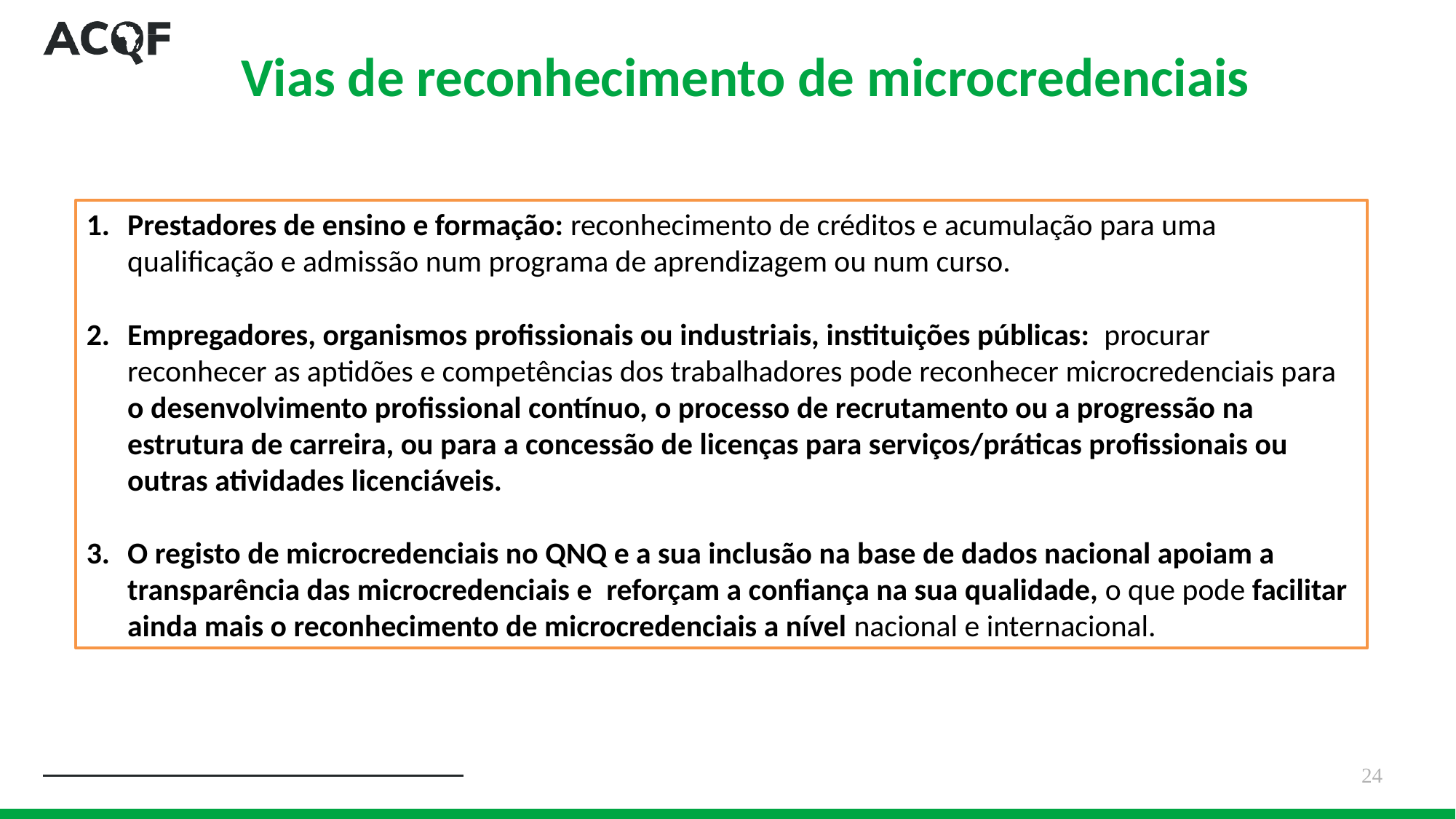

Vias de reconhecimento de microcredenciais
Prestadores de ensino e formação: reconhecimento de créditos e acumulação para uma qualificação e admissão num programa de aprendizagem ou num curso.

Empregadores, organismos profissionais ou industriais, instituições públicas:  procurar reconhecer as aptidões e competências dos trabalhadores pode reconhecer microcredenciais para o desenvolvimento profissional contínuo, o processo de recrutamento ou a progressão na estrutura de carreira, ou para a concessão de licenças para serviços/práticas profissionais ou outras atividades licenciáveis.

O registo de microcredenciais no QNQ e a sua inclusão na base de dados nacional apoiam a transparência das microcredenciais e  reforçam a confiança na sua qualidade, o que pode facilitar ainda mais o reconhecimento de microcredenciais a nível nacional e internacional.
24